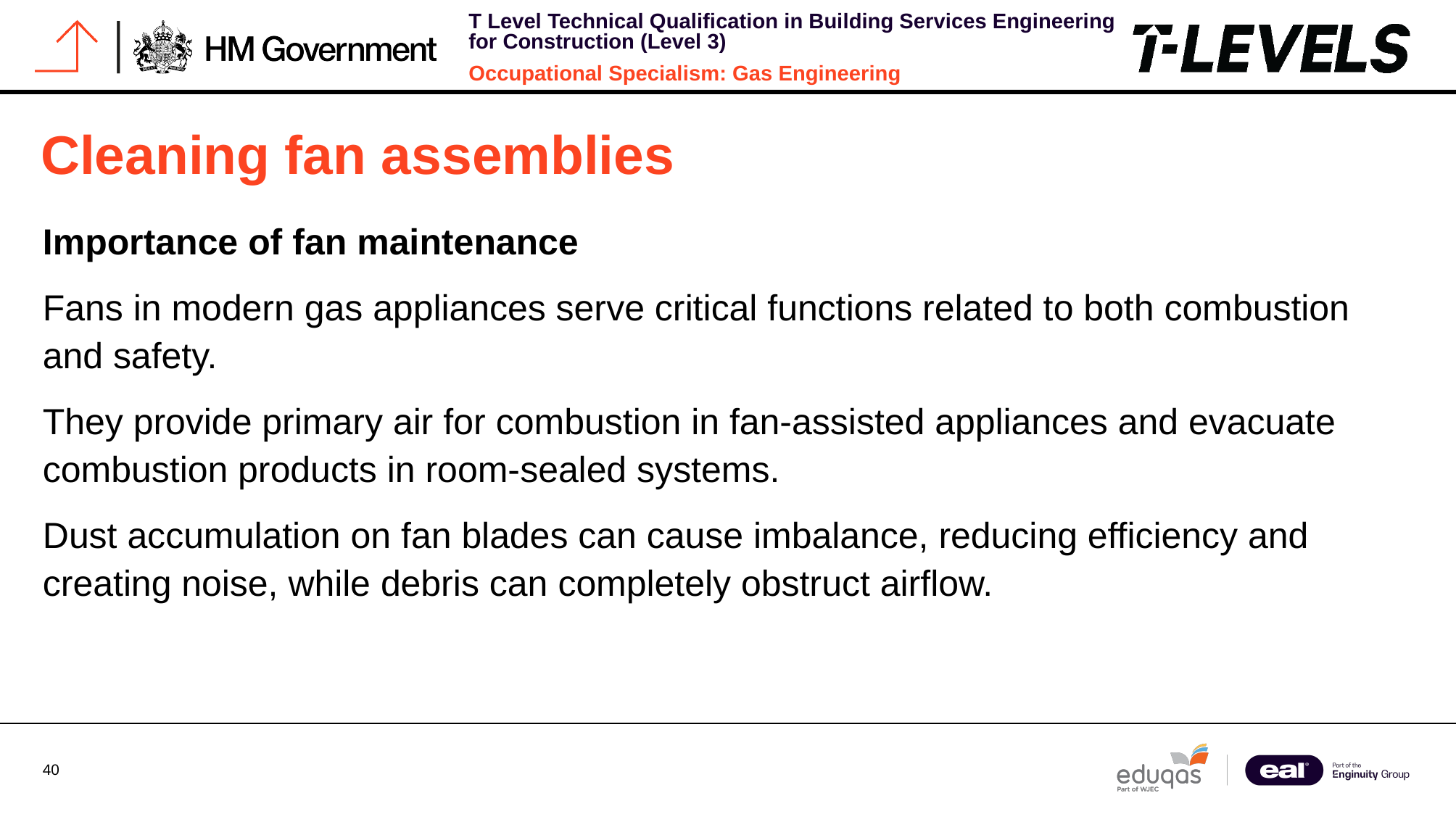

# Cleaning fan assemblies
Importance of fan maintenance
Fans in modern gas appliances serve critical functions related to both combustion and safety.
They provide primary air for combustion in fan-assisted appliances and evacuate combustion products in room-sealed systems.
Dust accumulation on fan blades can cause imbalance, reducing efficiency and creating noise, while debris can completely obstruct airflow.